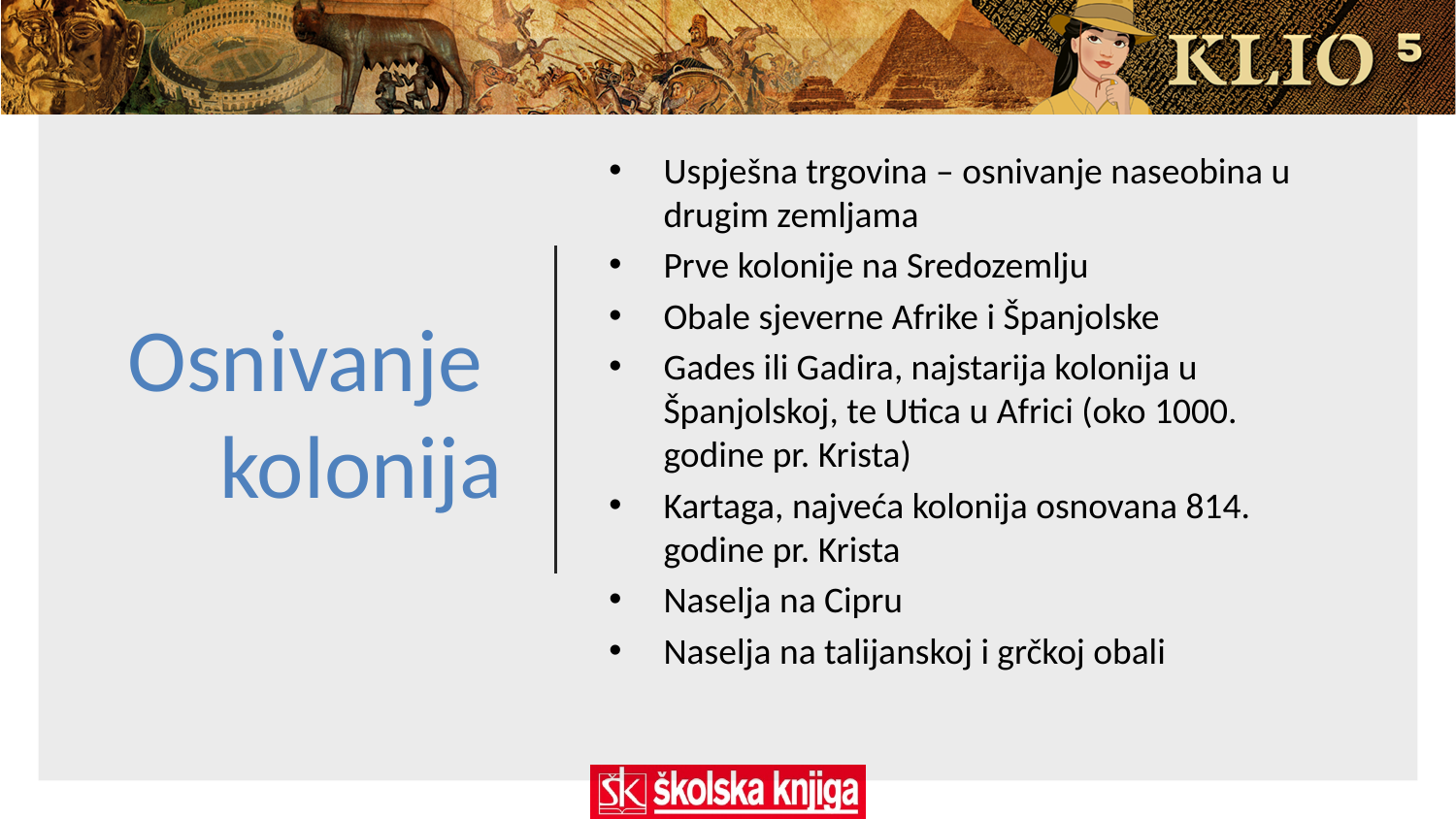

# Osnivanje  kolonija
Uspješna trgovina – osnivanje naseobina u drugim zemljama
Prve kolonije na Sredozemlju
Obale sjeverne Afrike i Španjolske
Gades ili Gadira, najstarija kolonija u Španjolskoj, te Utica u Africi (oko 1000. godine pr. Krista)
Kartaga, najveća kolonija osnovana 814. godine pr. Krista
Naselja na Cipru
Naselja na talijanskoj i grčkoj obali